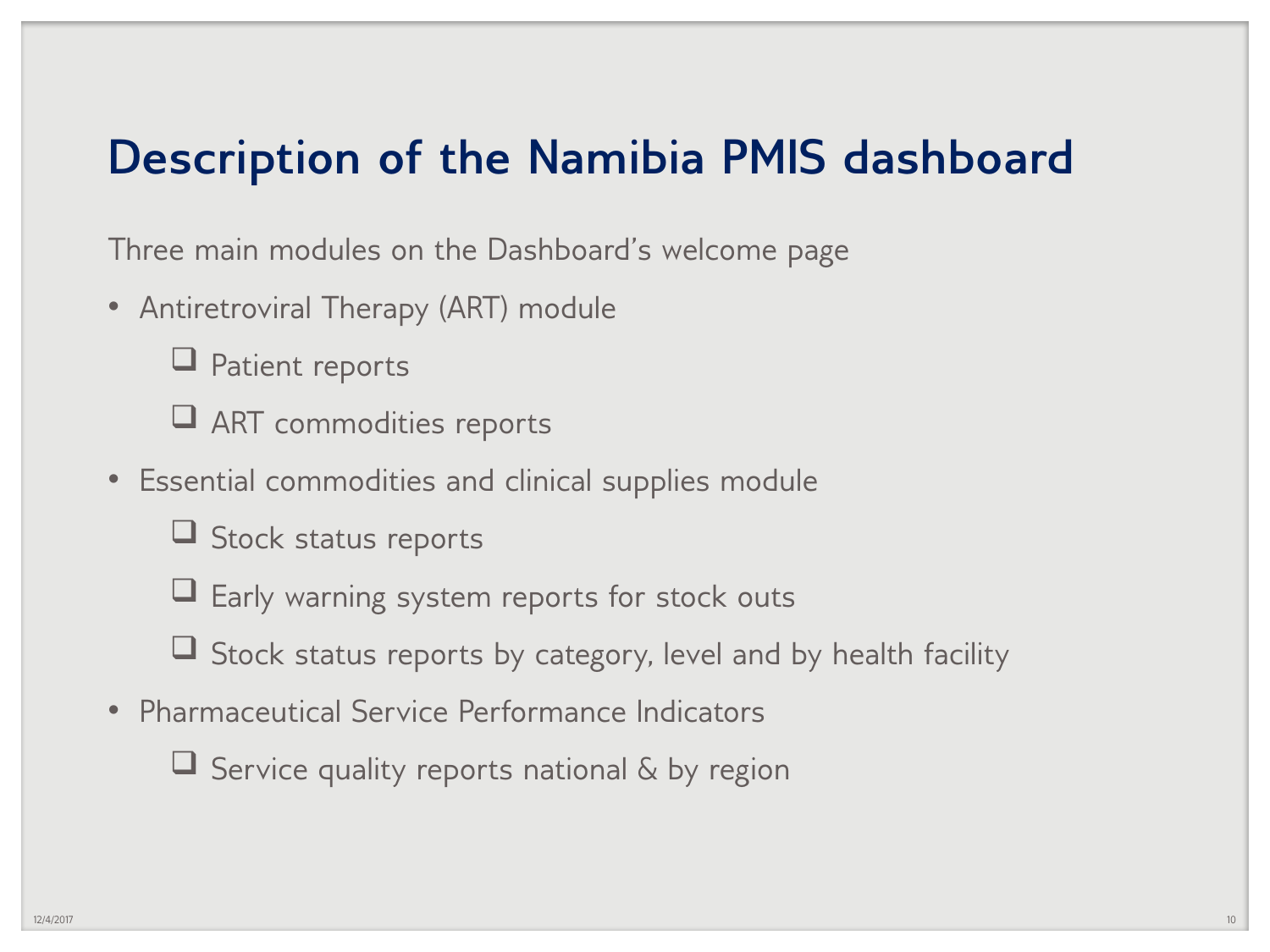

# Description of the Namibia PMIS dashboard
Three main modules on the Dashboard’s welcome page
Antiretroviral Therapy (ART) module
 Patient reports
 ART commodities reports
Essential commodities and clinical supplies module
 Stock status reports
 Early warning system reports for stock outs
 Stock status reports by category, level and by health facility
Pharmaceutical Service Performance Indicators
 Service quality reports national & by region

12/4/2017

10